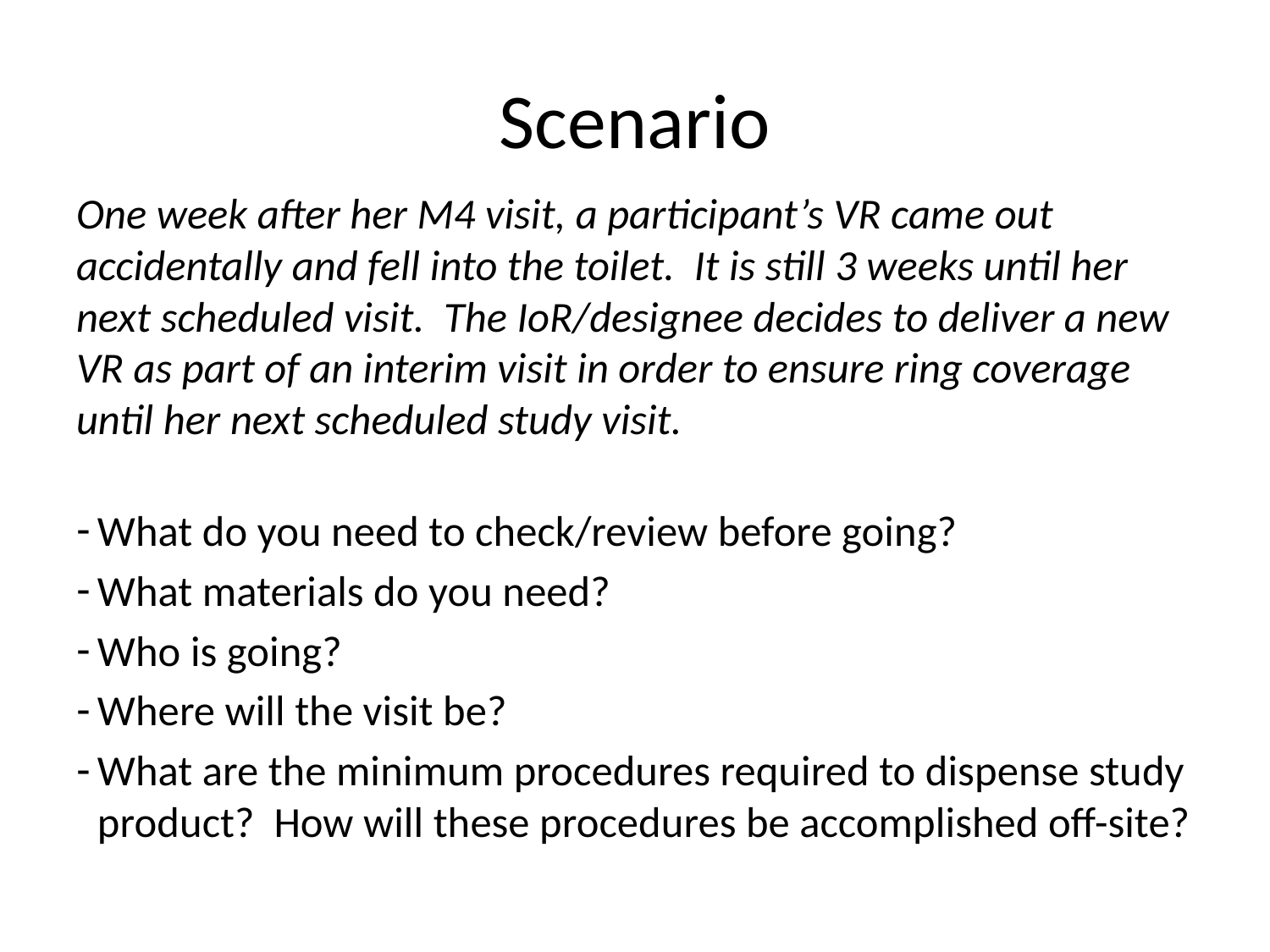

# Scenario
One week after her M4 visit, a participant’s VR came out accidentally and fell into the toilet.  It is still 3 weeks until her next scheduled visit.  The IoR/designee decides to deliver a new VR as part of an interim visit in order to ensure ring coverage until her next scheduled study visit.

What do you need to check/review before going?
What materials do you need?
Who is going?
Where will the visit be?
What are the minimum procedures required to dispense study product?  How will these procedures be accomplished off-site?